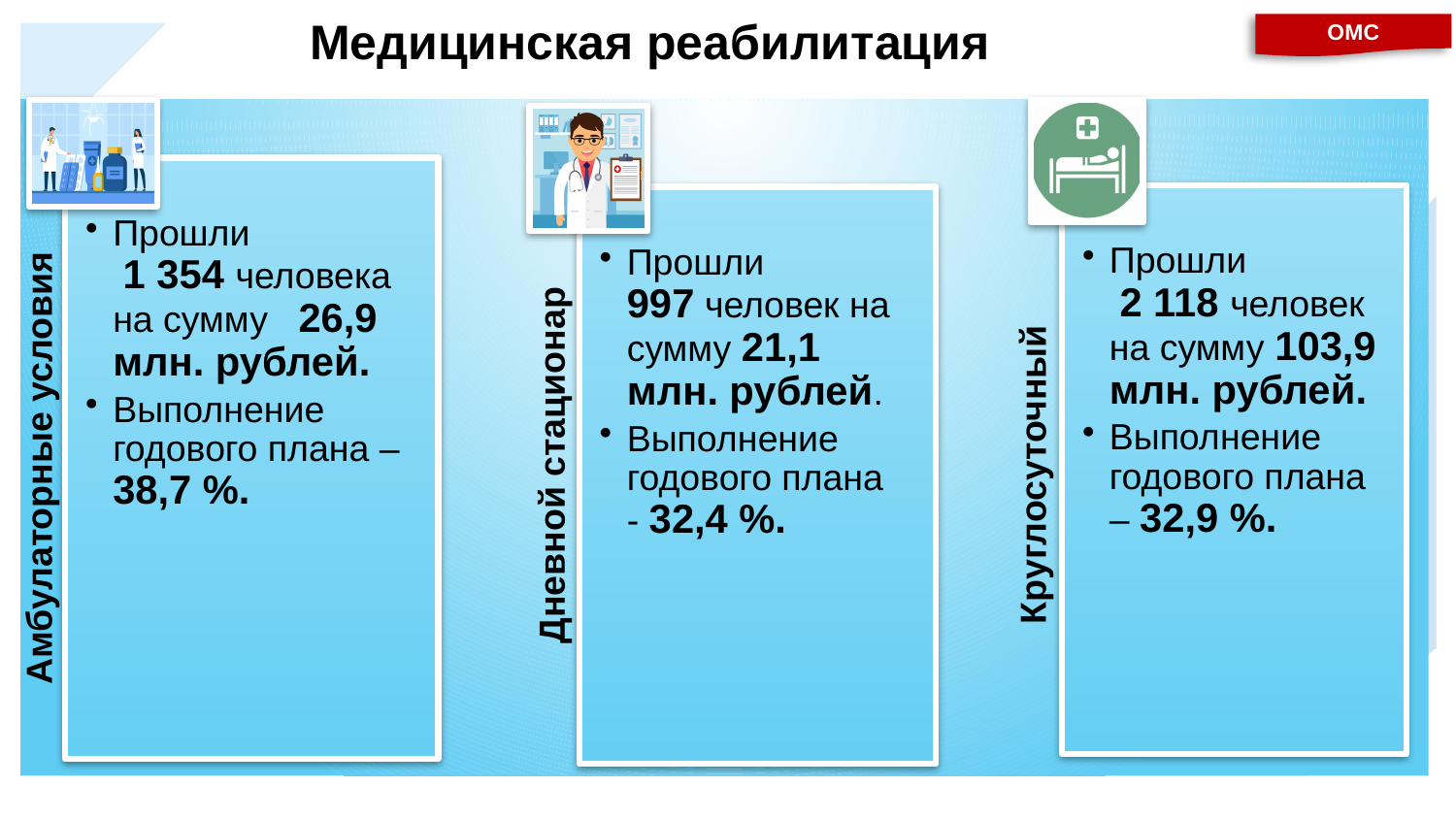

Медицинская реабилитация
ОМС

Амбулаторные условия
Прошли                  1 354 человека на сумму   26,9 млн. рублей.
Выполнение годового плана – 38,7 %.
Дневной стационар
Прошли            997 человек на сумму 21,1 млн. рублей.
Выполнение годового плана  - 32,4 %.
Круглосуточный стационар
Прошли               2 118 человек на сумму 103,9 млн. рублей.
Выполнение годового плана – 32,9 %.